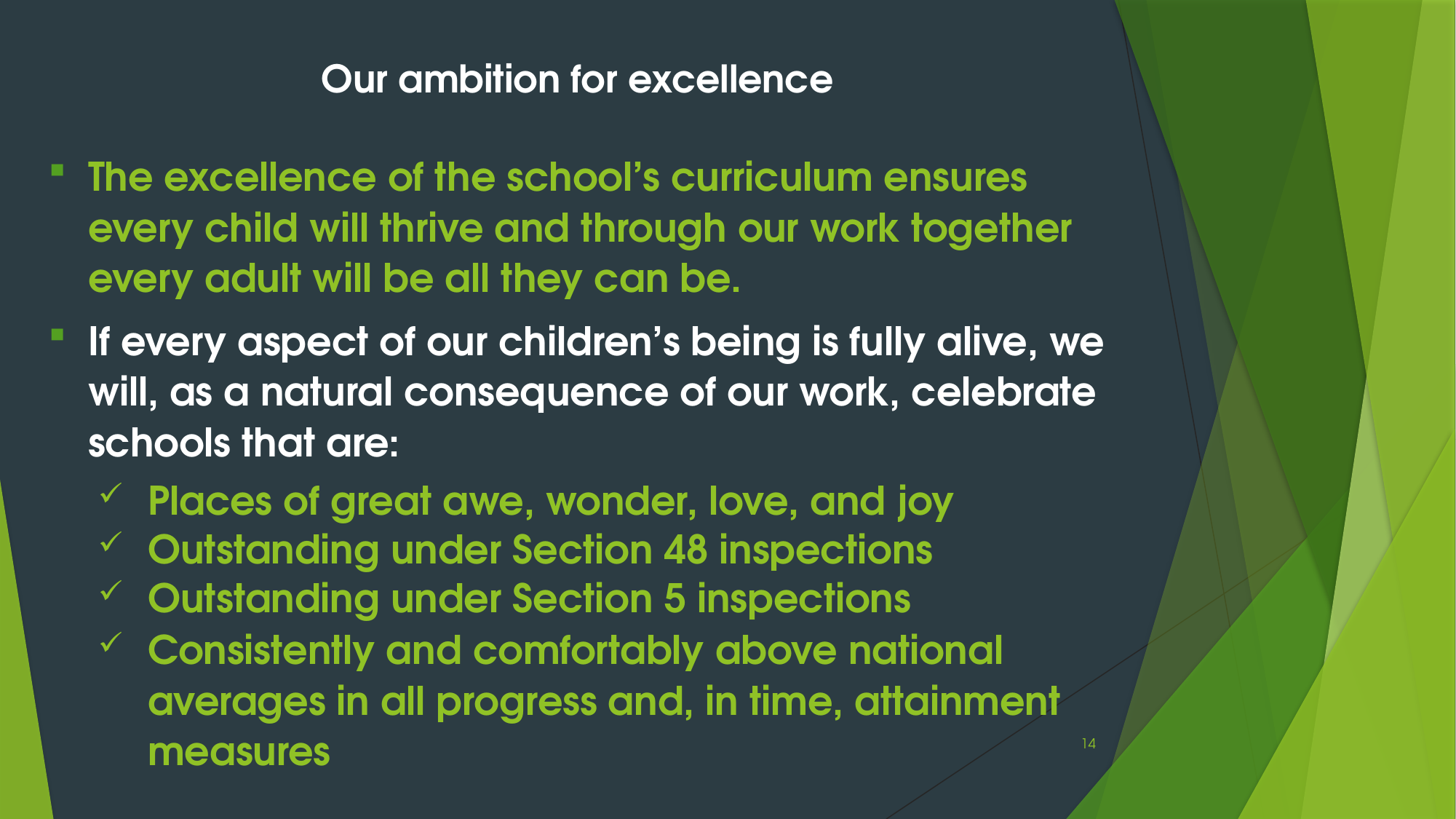

# Our ambition for excellence
The excellence of the school’s curriculum ensures every child will thrive and through our work together every adult will be all they can be.
If every aspect of our children’s being is fully alive, we will, as a natural consequence of our work, celebrate schools that are:
Places of great awe, wonder, love, and joy
Outstanding under Section 48 inspections
Outstanding under Section 5 inspections
Consistently and comfortably above national averages in all progress and, in time, attainment measures

14